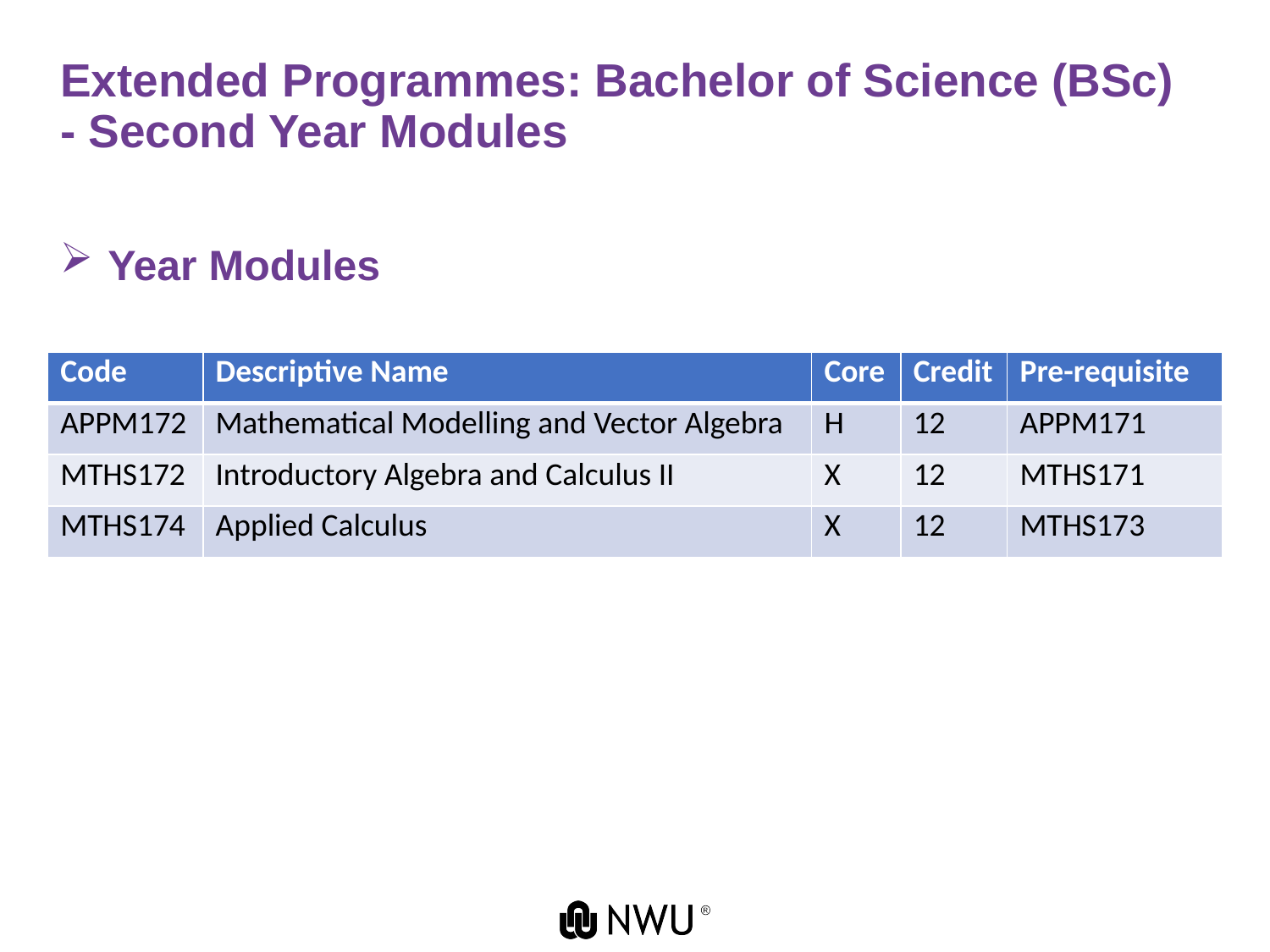

# Extended Programmes: Bachelor of Science (BSc) - Second Year Modules
Year Modules
| Code | Descriptive Name | Core | Credit | Pre-requisite |
| --- | --- | --- | --- | --- |
| APPM172 | Mathematical Modelling and Vector Algebra | H | 12 | APPM171 |
| MTHS172 | Introductory Algebra and Calculus II | X | 12 | MTHS171 |
| MTHS174 | Applied Calculus | X | 12 | MTHS173 |